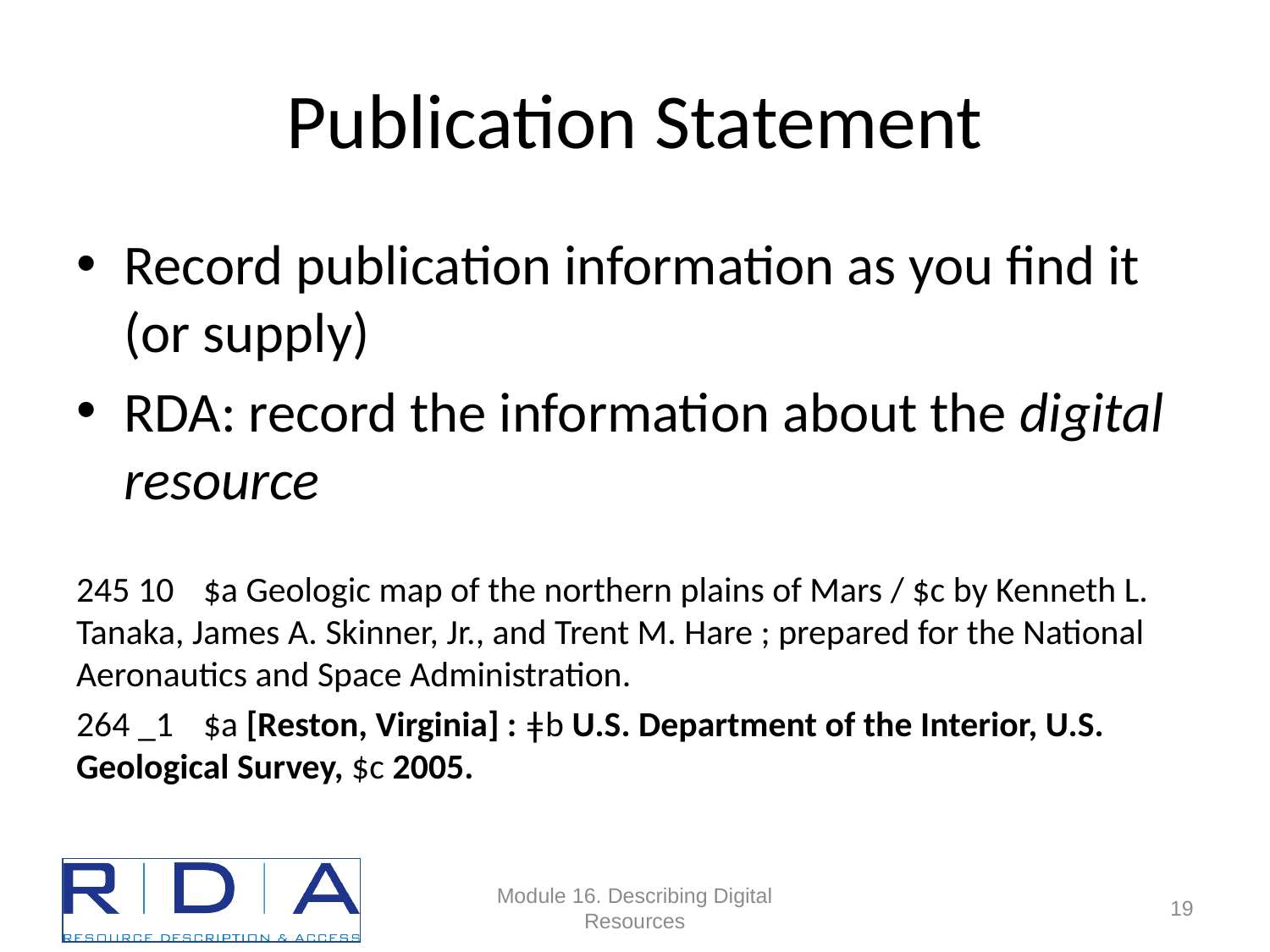

# Publication Statement
Record publication information as you find it (or supply)
RDA: record the information about the digital resource

245 10	$a Geologic map of the northern plains of Mars / $c by Kenneth L. Tanaka, James A. Skinner, Jr., and Trent M. Hare ; prepared for the National Aeronautics and Space Administration.
264 _1  	$a [Reston, Virginia] : ǂb U.S. Department of the Interior, U.S. Geological Survey, $c 2005.

Module 16. Describing Digital Resources
19